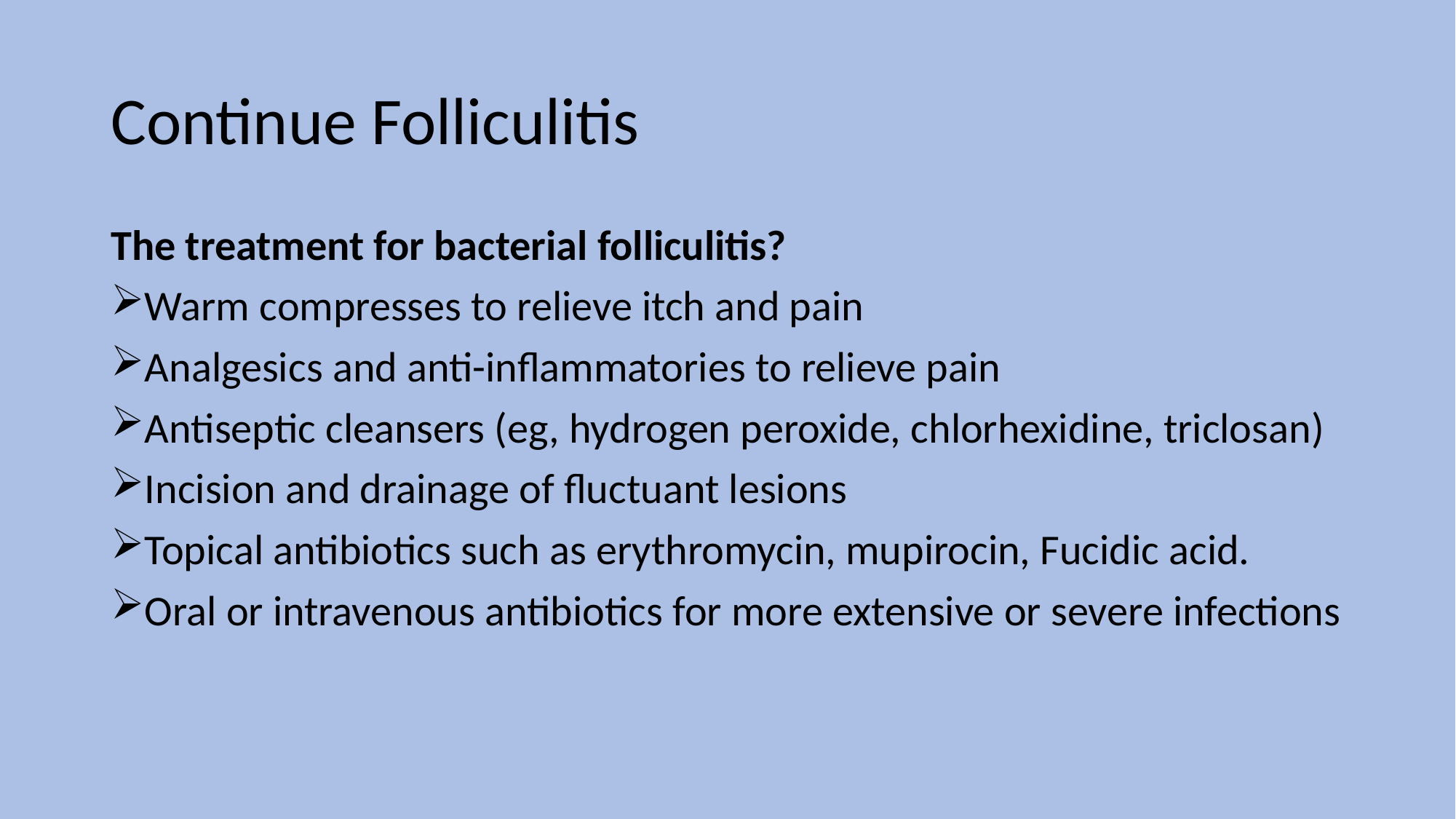

# Continue Folliculitis
The treatment for bacterial folliculitis?
Warm compresses to relieve itch and pain
Analgesics and anti-inflammatories to relieve pain
Antiseptic cleansers (eg, hydrogen peroxide, chlorhexidine, triclosan)
Incision and drainage of fluctuant lesions
Topical antibiotics such as erythromycin, mupirocin, Fucidic acid.
Oral or intravenous antibiotics for more extensive or severe infections